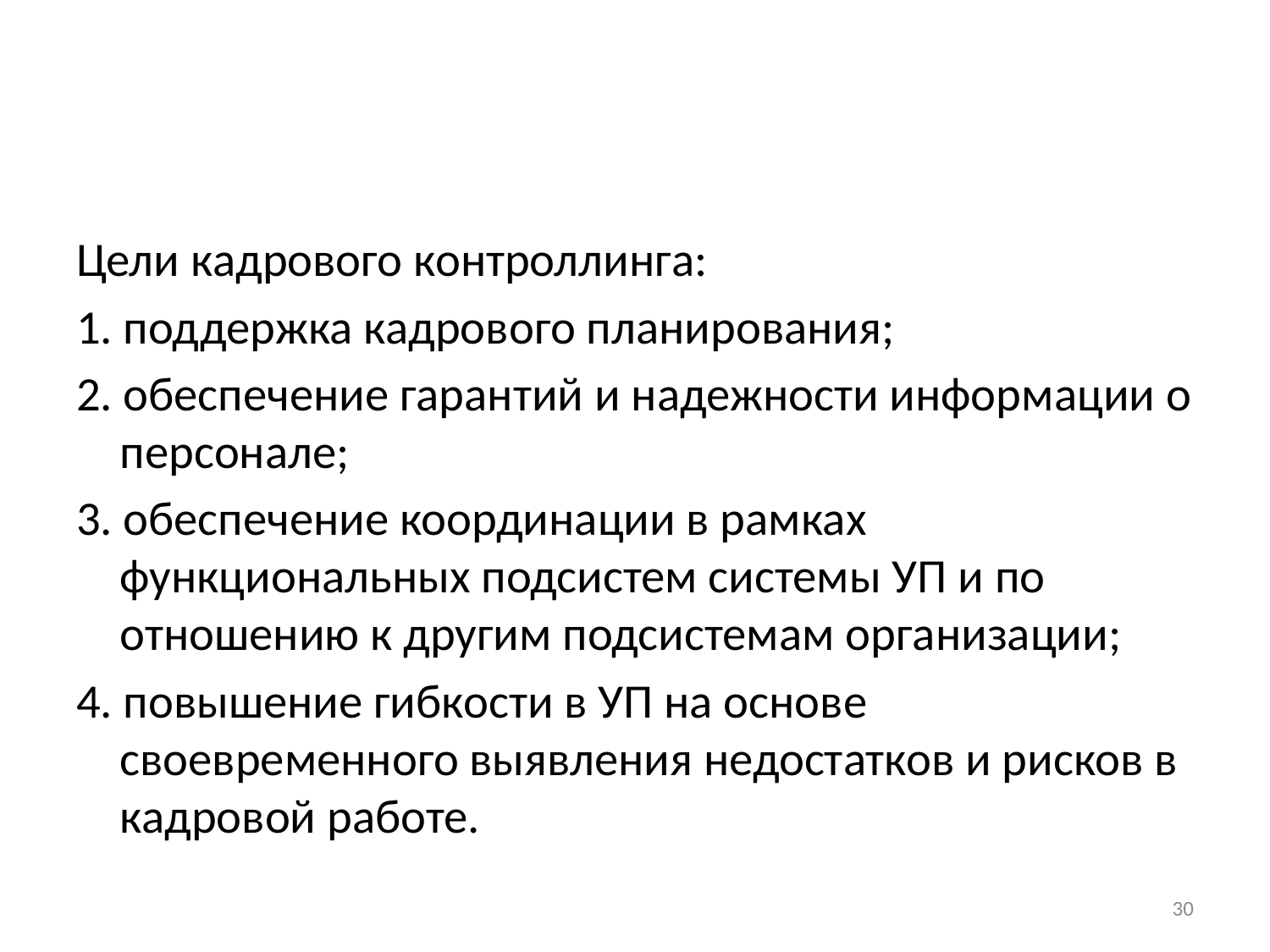

#
Цели кадрового контроллинга:
1. поддержка кадрового планирования;
2. обеспечение гарантий и надежности информации о персонале;
3. обеспечение координации в рамках функциональных подсистем системы УП и по отношению к другим подсистемам организации;
4. повышение гибкости в УП на основе своевременного выявления недостатков и рисков в кадровой работе.

30